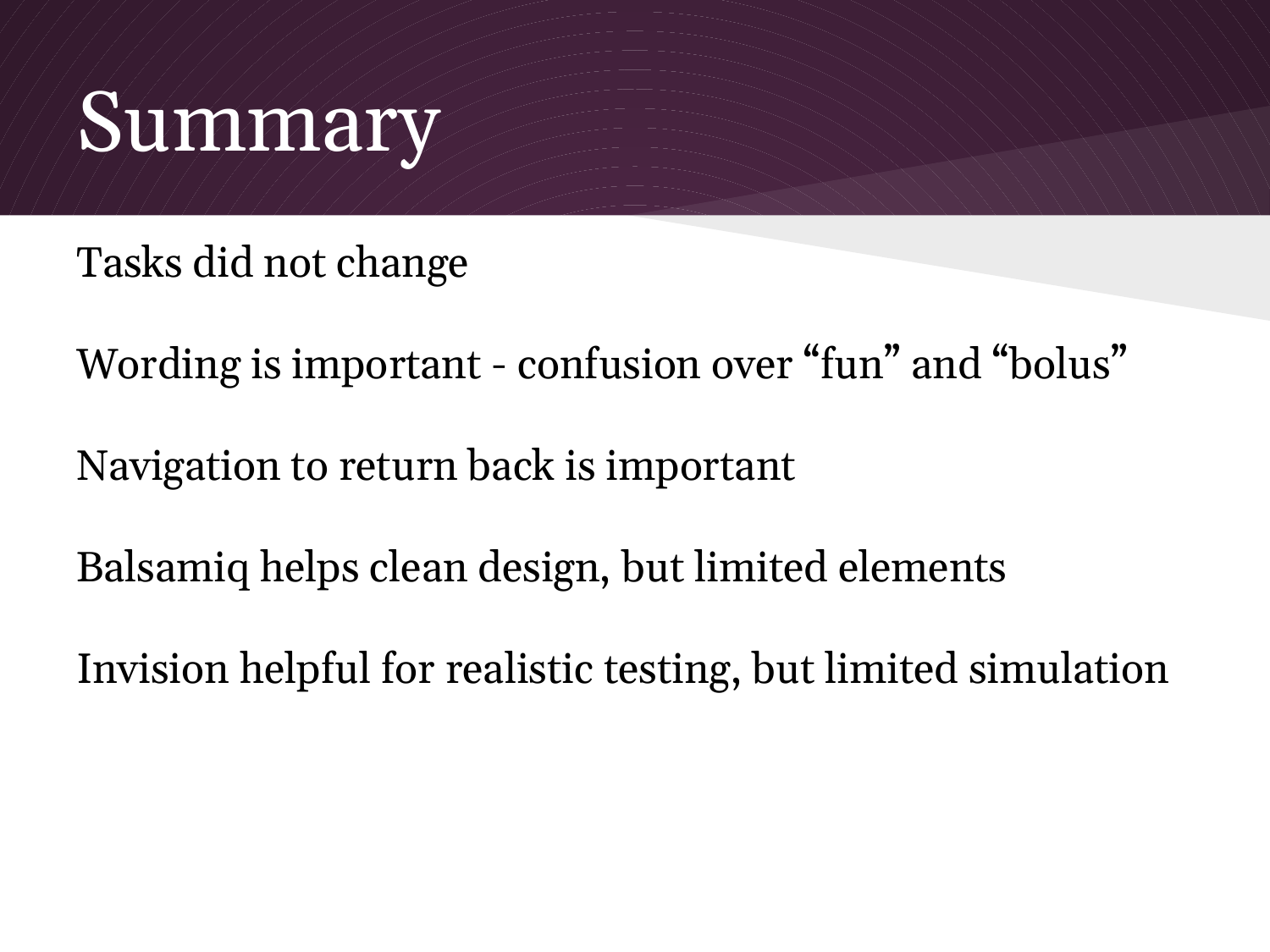

# Summary
Tasks did not change

Wording is important - confusion over “fun” and “bolus”

Navigation to return back is important

Balsamiq helps clean design, but limited elements

Invision helpful for realistic testing, but limited simulation